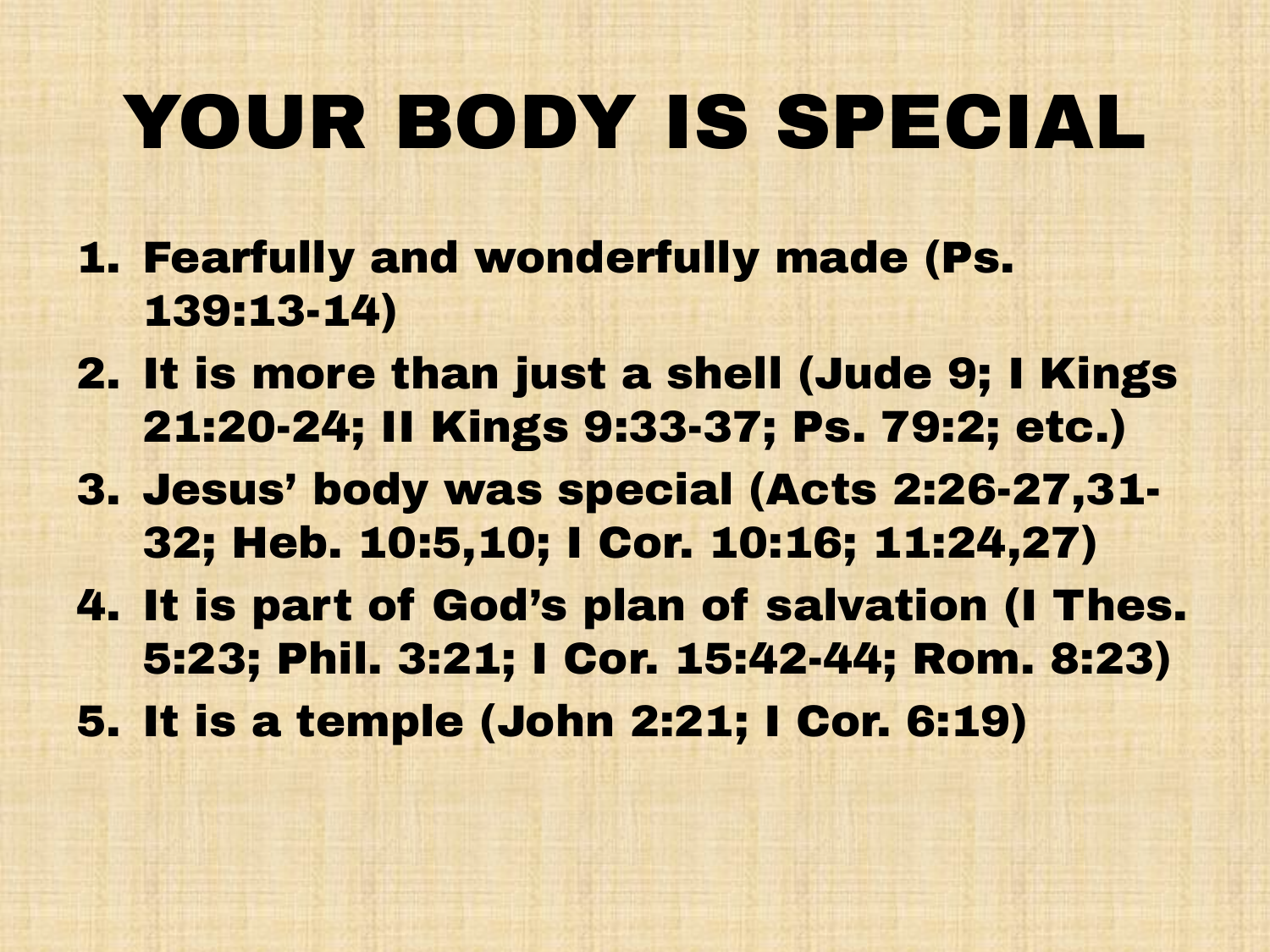

# YOUR BODY IS SPECIAL
Fearfully and wonderfully made (Ps. 139:13-14)
It is more than just a shell (Jude 9; I Kings 21:20-24; II Kings 9:33-37; Ps. 79:2; etc.)
Jesus’ body was special (Acts 2:26-27,31-32; Heb. 10:5,10; I Cor. 10:16; 11:24,27)
It is part of God’s plan of salvation (I Thes. 5:23; Phil. 3:21; I Cor. 15:42-44; Rom. 8:23)
It is a temple (John 2:21; I Cor. 6:19)